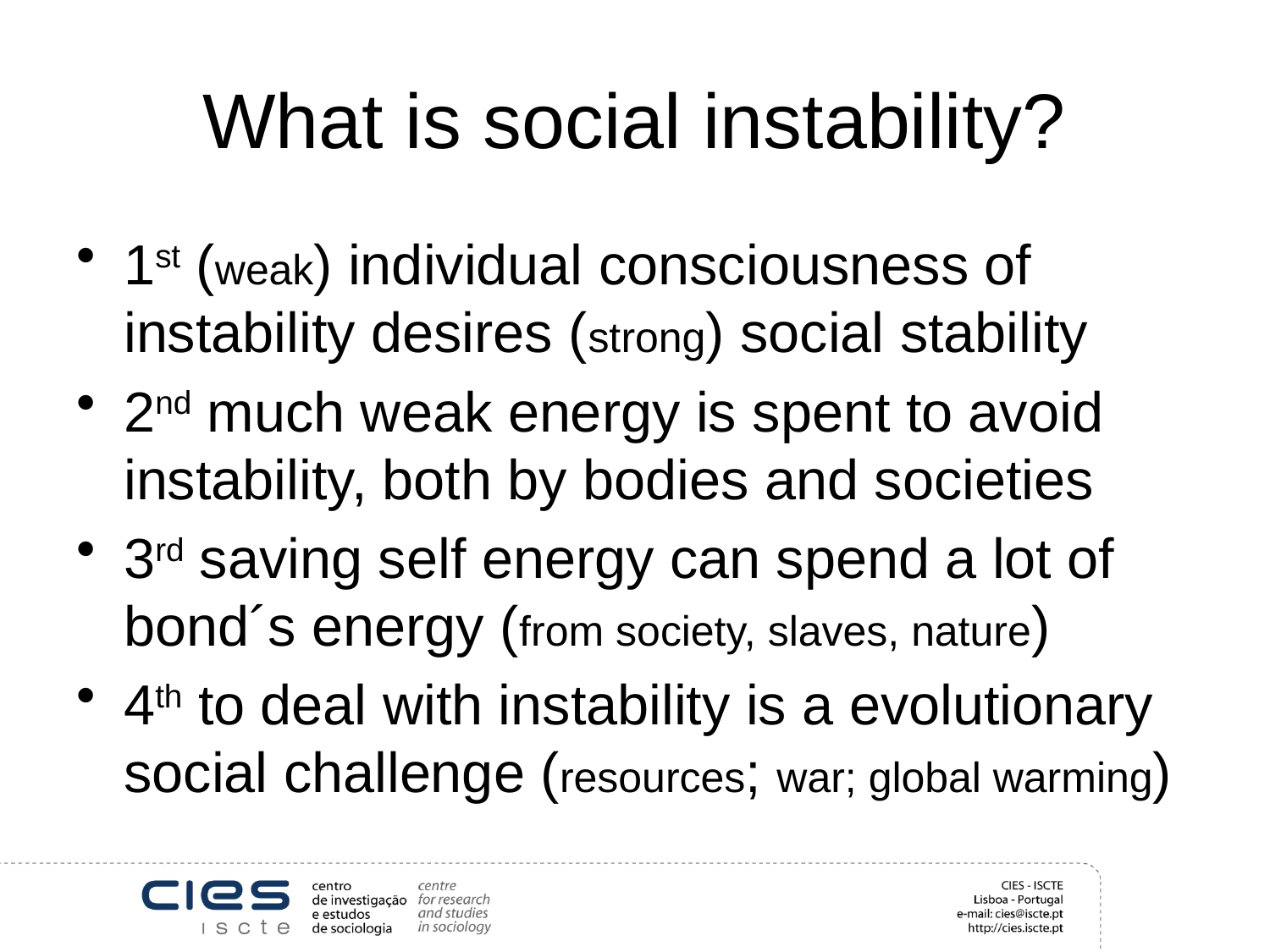

# What is social instability?
1st (weak) individual consciousness of instability desires (strong) social stability
2nd much weak energy is spent to avoid instability, both by bodies and societies
3rd saving self energy can spend a lot of bond´s energy (from society, slaves, nature)
4th to deal with instability is a evolutionary social challenge (resources; war; global warming)